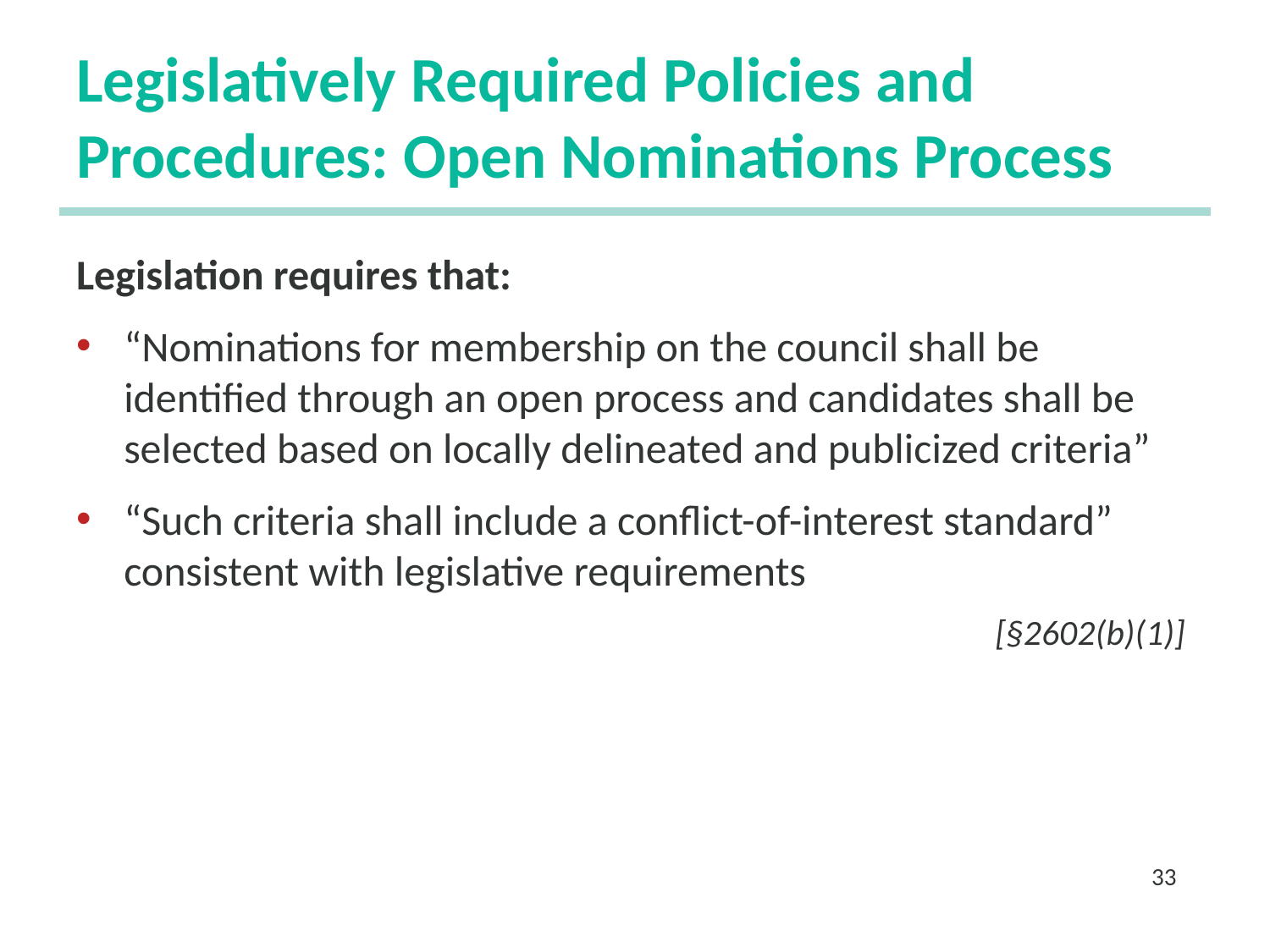

# Legislatively Required Policies and Procedures: Open Nominations Process
Legislation requires that:
“Nominations for membership on the council shall be identified through an open process and candidates shall be selected based on locally delineated and publicized criteria”
“Such criteria shall include a conflict-of-interest standard” consistent with legislative requirements
						[§2602(b)(1)]
33